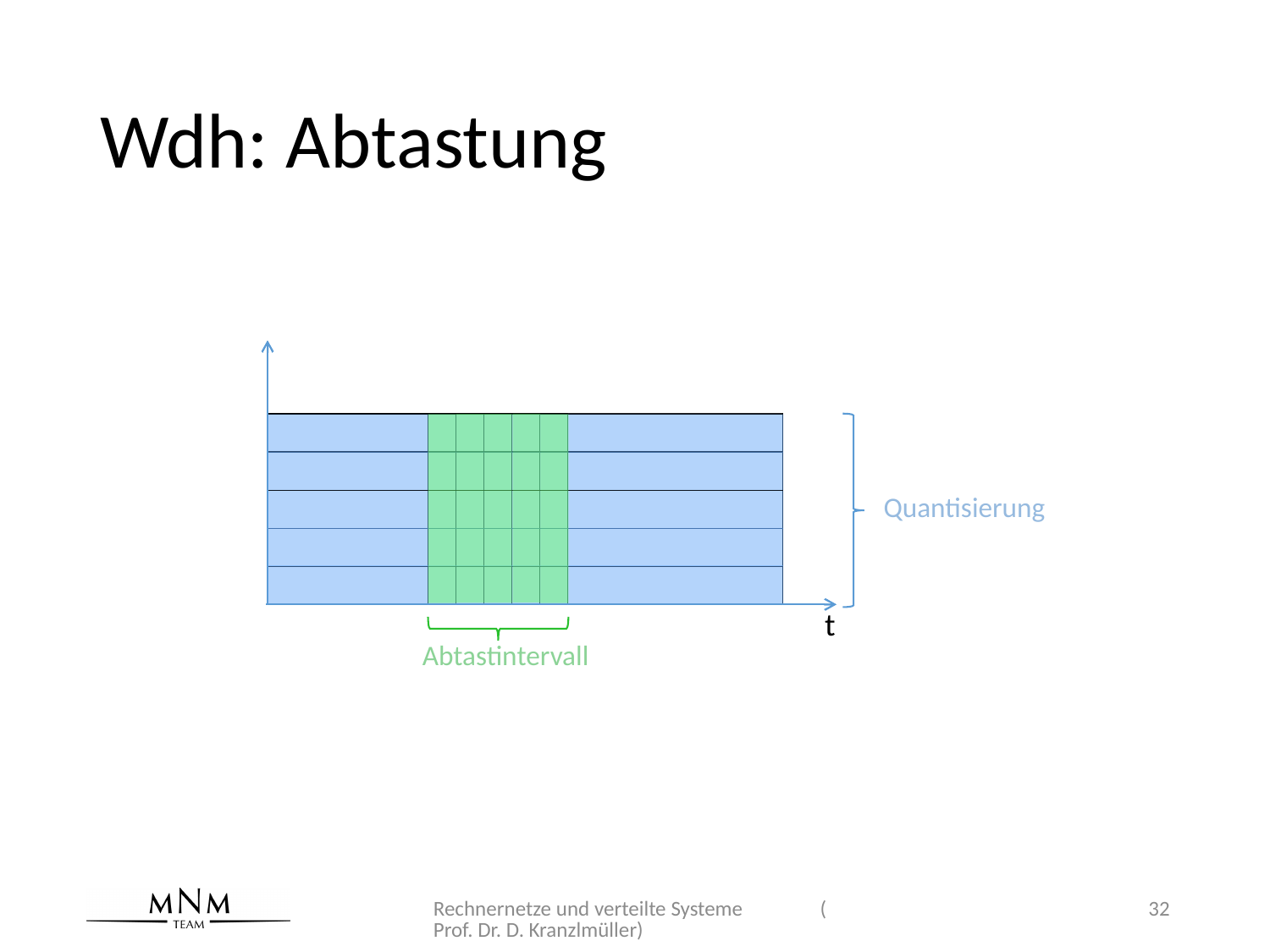

# Wdh: Abtastung

Quantisierung

t
Abtastintervall
Rechnernetze und verteilte Systeme                (Prof. Dr. D. Kranzlmüller)
32